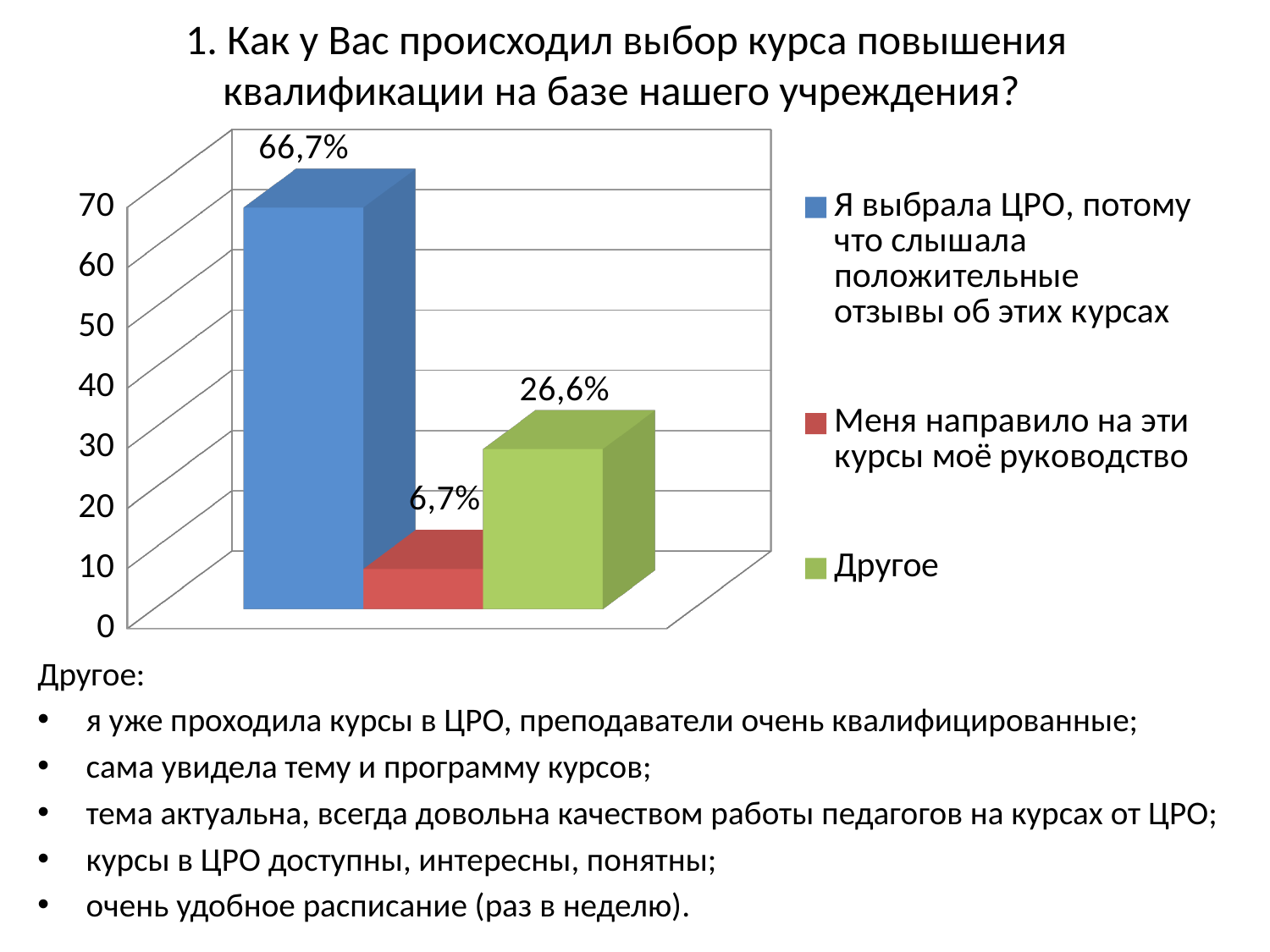

# 1. Как у Вас происходил выбор курса повышения квалификации на базе нашего учреждения?

[unsupported chart]

Другое:
я уже проходила курсы в ЦРО, преподаватели очень квалифицированные;
сама увидела тему и программу курсов;
тема актуальна, всегда довольна качеством работы педагогов на курсах от ЦРО;
курсы в ЦРО доступны, интересны, понятны;
очень удобное расписание (раз в неделю).